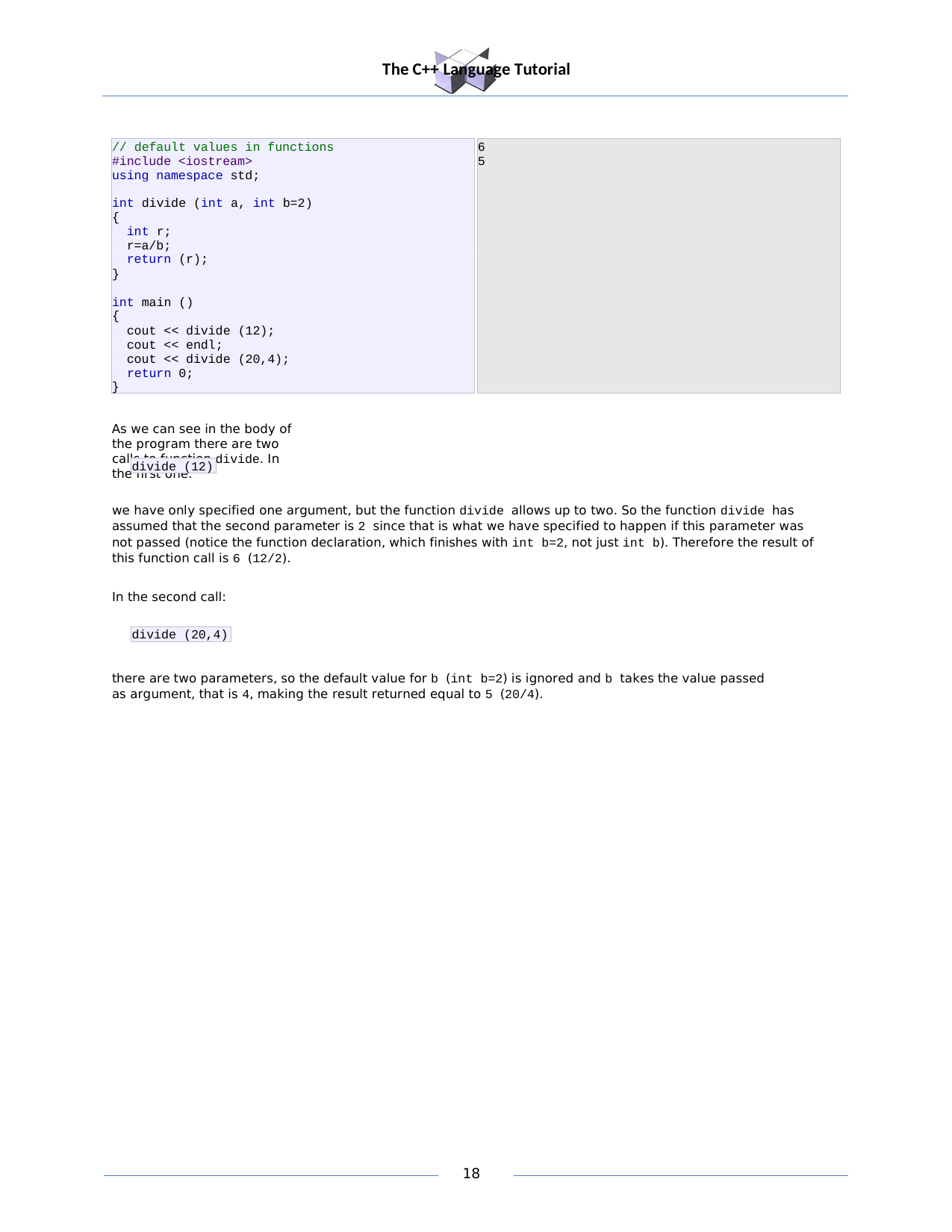

The C++ Language Tutorial

// default values in functions
#include <iostream> using namespace std;
6
5

int divide (int a, int b=2)
{
int r; r=a/b; return (r);
}

int main ()
{
cout << divide (12); cout << endl;
cout << divide (20,4); return 0;
}

As we can see in the body of the program there are two calls to function divide. In the first one:

divide (12)
we have only specified one argument, but the function divide allows up to two. So the function divide has assumed that the second parameter is 2 since that is what we have specified to happen if this parameter was not passed (notice the function declaration, which finishes with int b=2, not just int b). Therefore the result of this function call is 6 (12/2).

In the second call:
divide (20,4)
there are two parameters, so the default value for b (int b=2) is ignored and b takes the value passed as argument, that is 4, making the result returned equal to 5 (20/4).
18